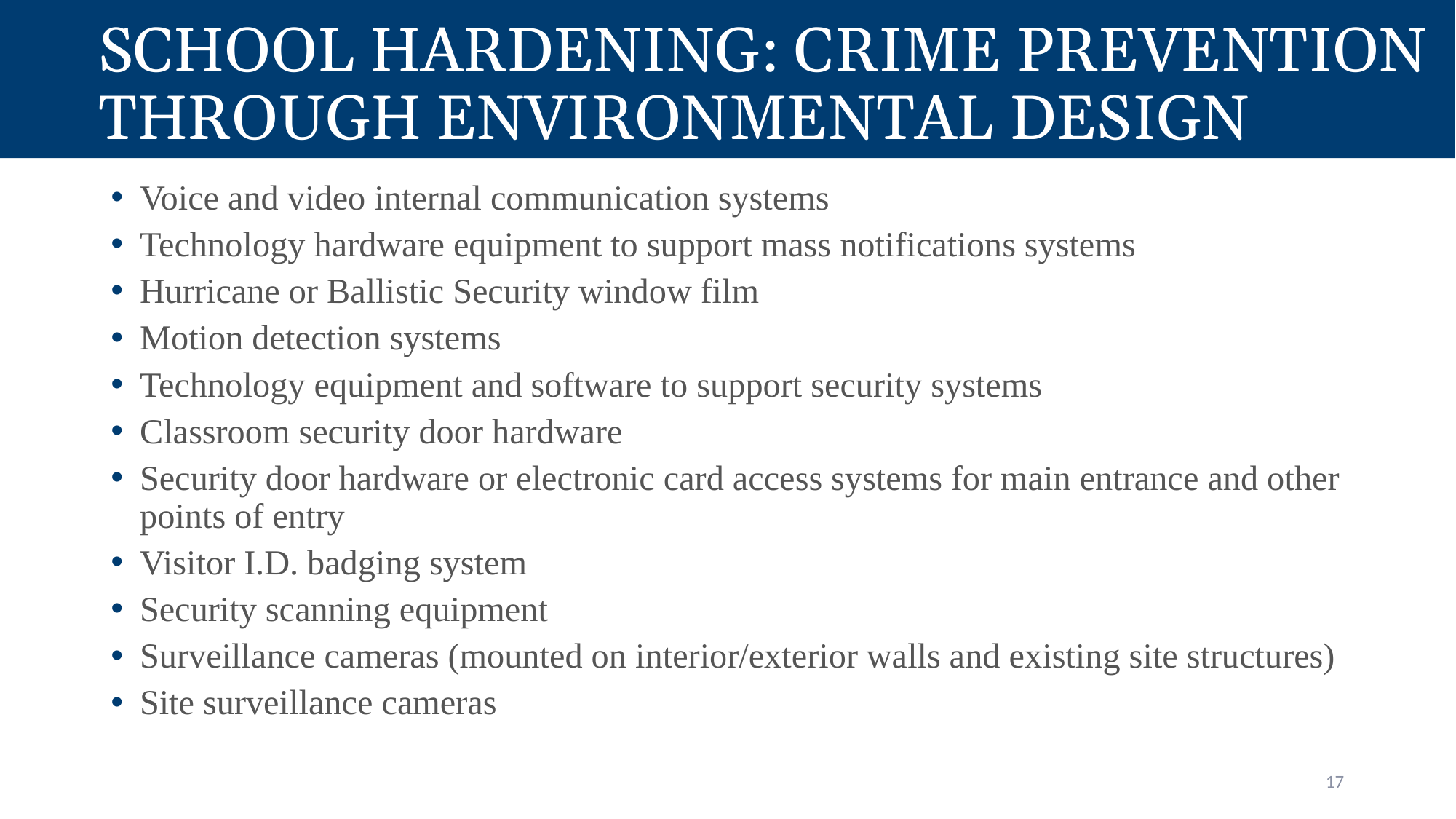

# School Hardening: crime prevention through environmental design
Voice and video internal communication systems
Technology hardware equipment to support mass notifications systems
Hurricane or Ballistic Security window film
Motion detection systems
Technology equipment and software to support security systems
Classroom security door hardware
Security door hardware or electronic card access systems for main entrance and other points of entry
Visitor I.D. badging system
Security scanning equipment
Surveillance cameras (mounted on interior/exterior walls and existing site structures)
Site surveillance cameras
17